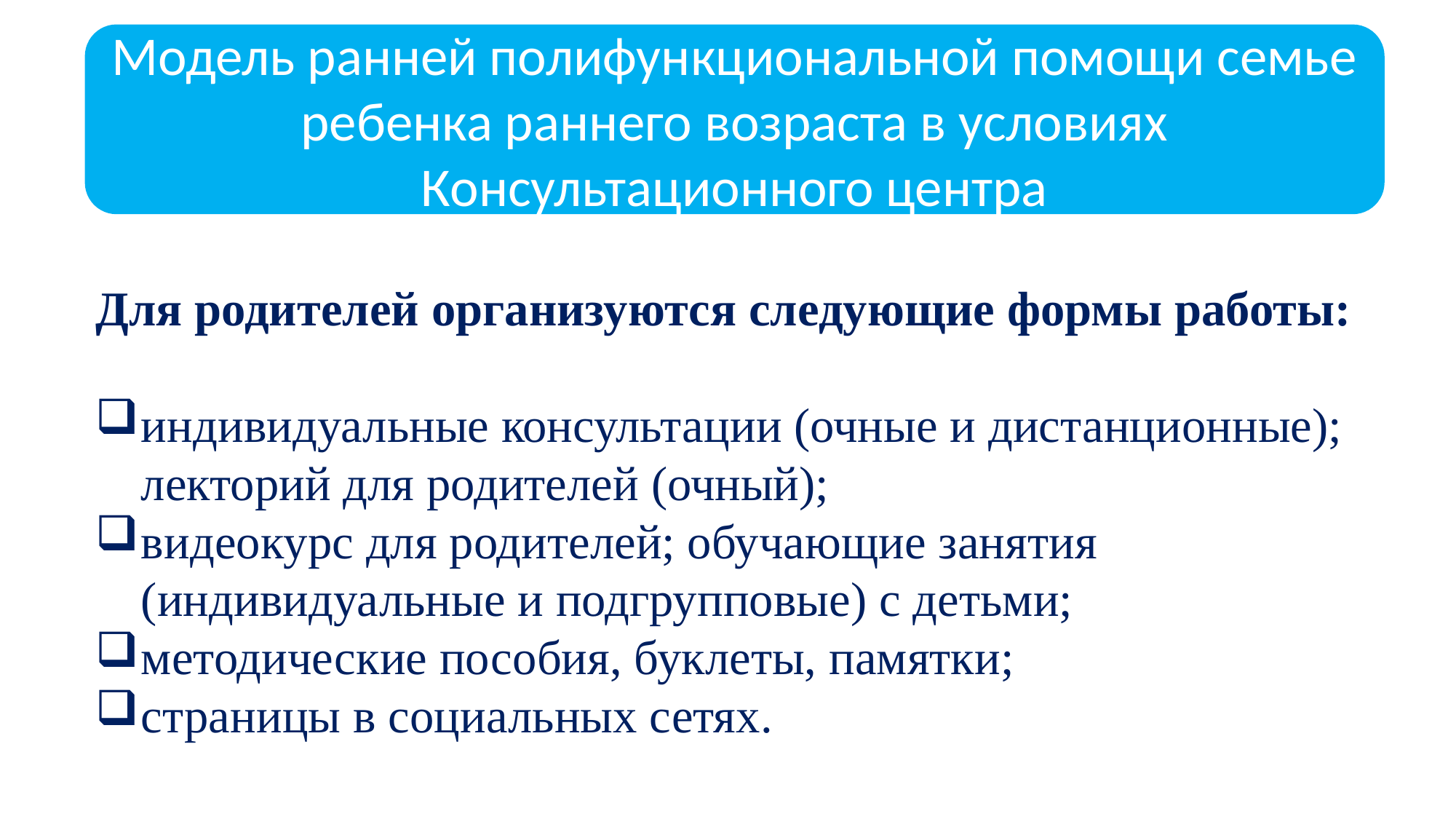

Модель ранней полифункциональной помощи семье ребенка раннего возраста в условиях Консультационного центра
Для родителей организуются следующие формы работы:

индивидуальные консультации (очные и дистанционные); лекторий для родителей (очный);
видеокурс для родителей; обучающие занятия (индивидуальные и подгрупповые) с детьми;
методические пособия, буклеты, памятки;
страницы в социальных сетях.